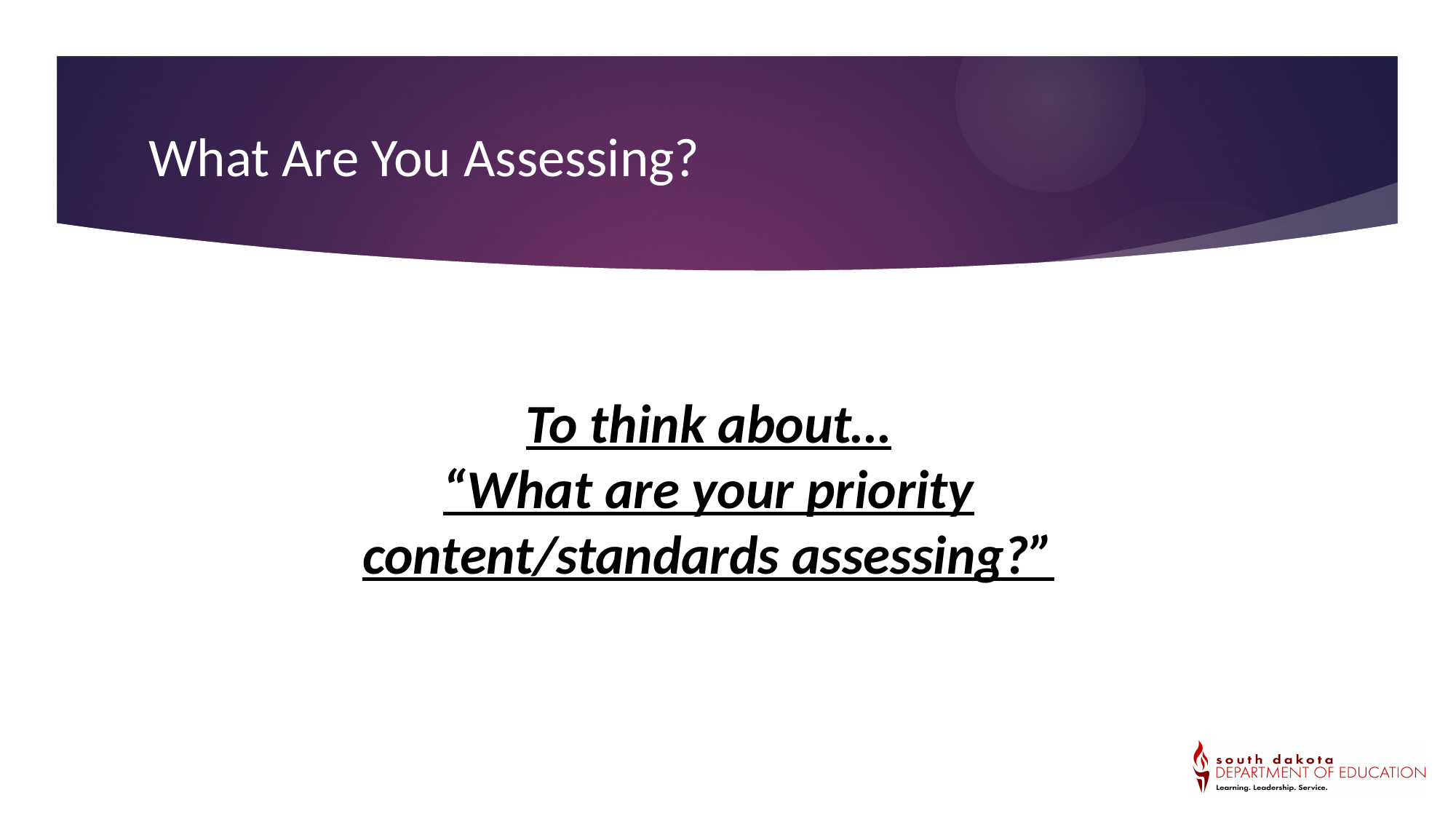

What are you assessing? What are your priority content/standards assessing
What Are You Assessing?
To think about…
“What are your priority content/standards assessing?”